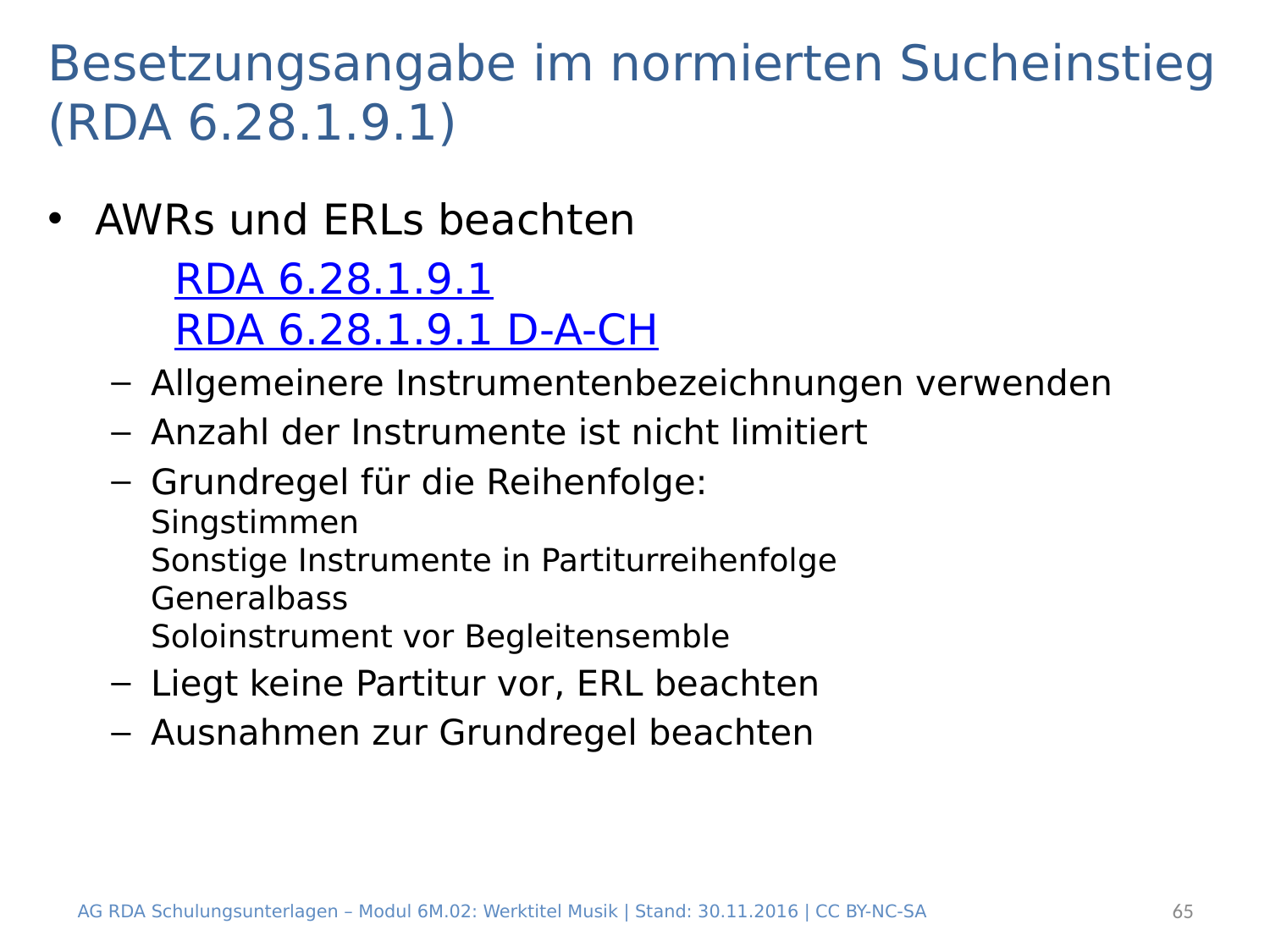

# Besetzungsangabe im normierten Sucheinstieg (RDA 6.28.1.9.1)
AWRs und ERLs beachten
	RDA 6.28.1.9.1
	RDA 6.28.1.9.1 D-A-CH
Allgemeinere Instrumentenbezeichnungen verwenden
Anzahl der Instrumente ist nicht limitiert
Grundregel für die Reihenfolge:
Singstimmen
Sonstige Instrumente in Partiturreihenfolge
Generalbass
Soloinstrument vor Begleitensemble
Liegt keine Partitur vor, ERL beachten
Ausnahmen zur Grundregel beachten
AG RDA Schulungsunterlagen – Modul 6M.02: Werktitel Musik | Stand: 30.11.2016 | CC BY-NC-SA
65